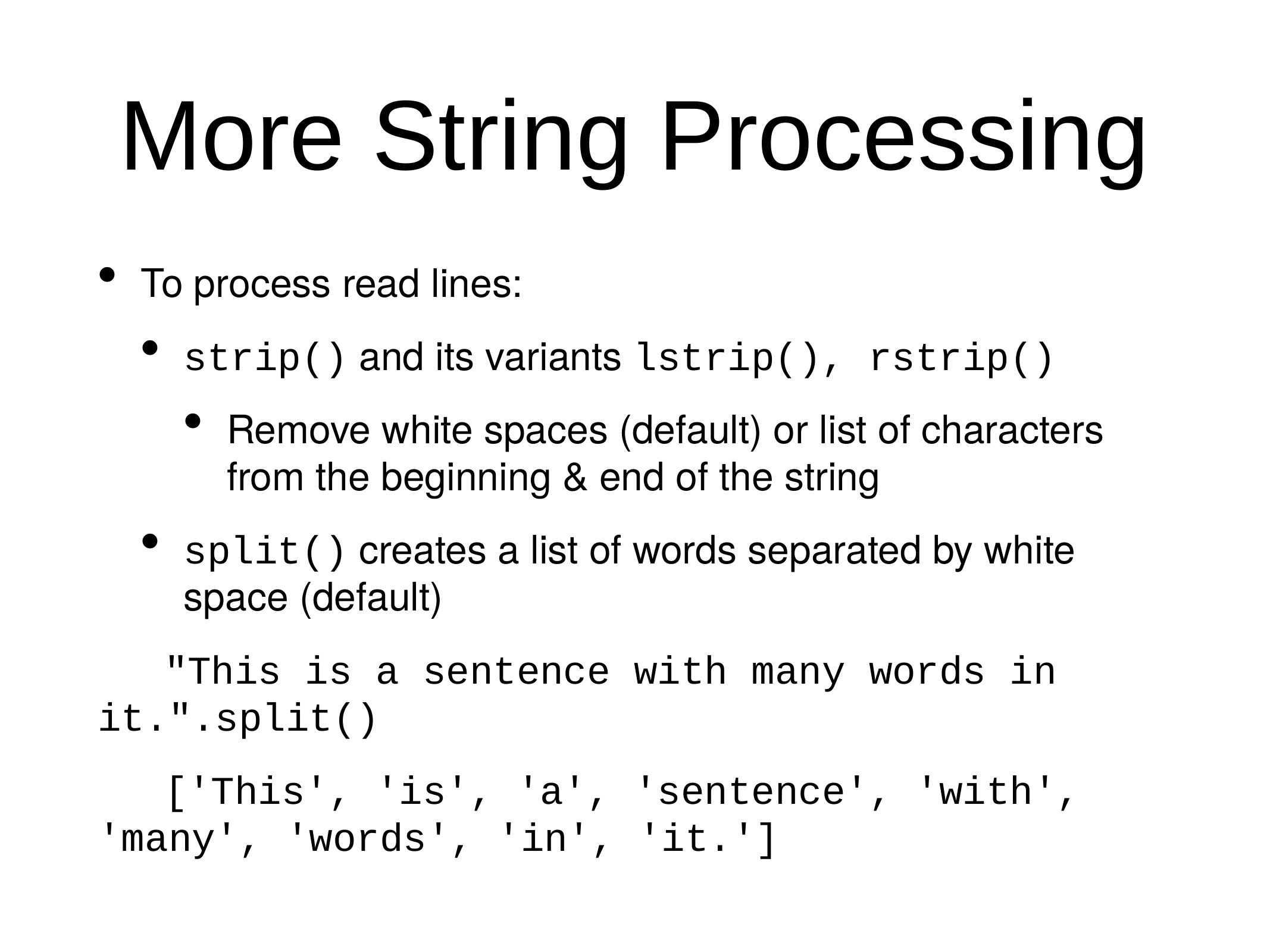

# More String Processing
To process read lines:
strip() and its variants lstrip(), rstrip()
Remove white spaces (default) or list of characters from the beginning & end of the string
split() creates a list of words separated by white space (default)
"This is a sentence with many words in it.".split()
['This', 'is', 'a', 'sentence', 'with', 'many', 'words', 'in', 'it.']